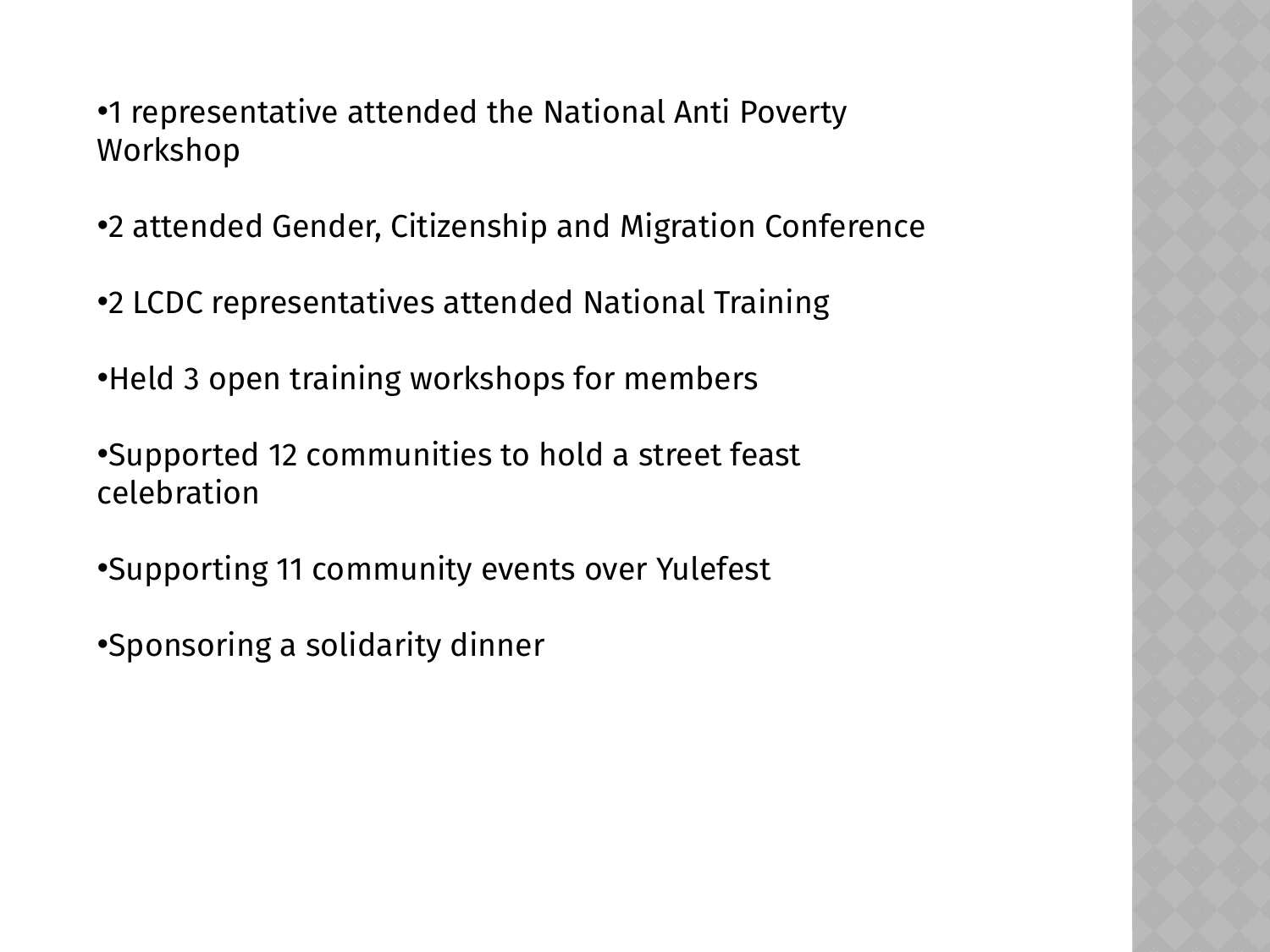

1 representative attended the National Anti Poverty Workshop

2 attended Gender, Citizenship and Migration Conference

2 LCDC representatives attended National Training

Held 3 open training workshops for members

Supported 12 communities to hold a street feast celebration

Supporting 11 community events over Yulefest

Sponsoring a solidarity dinner